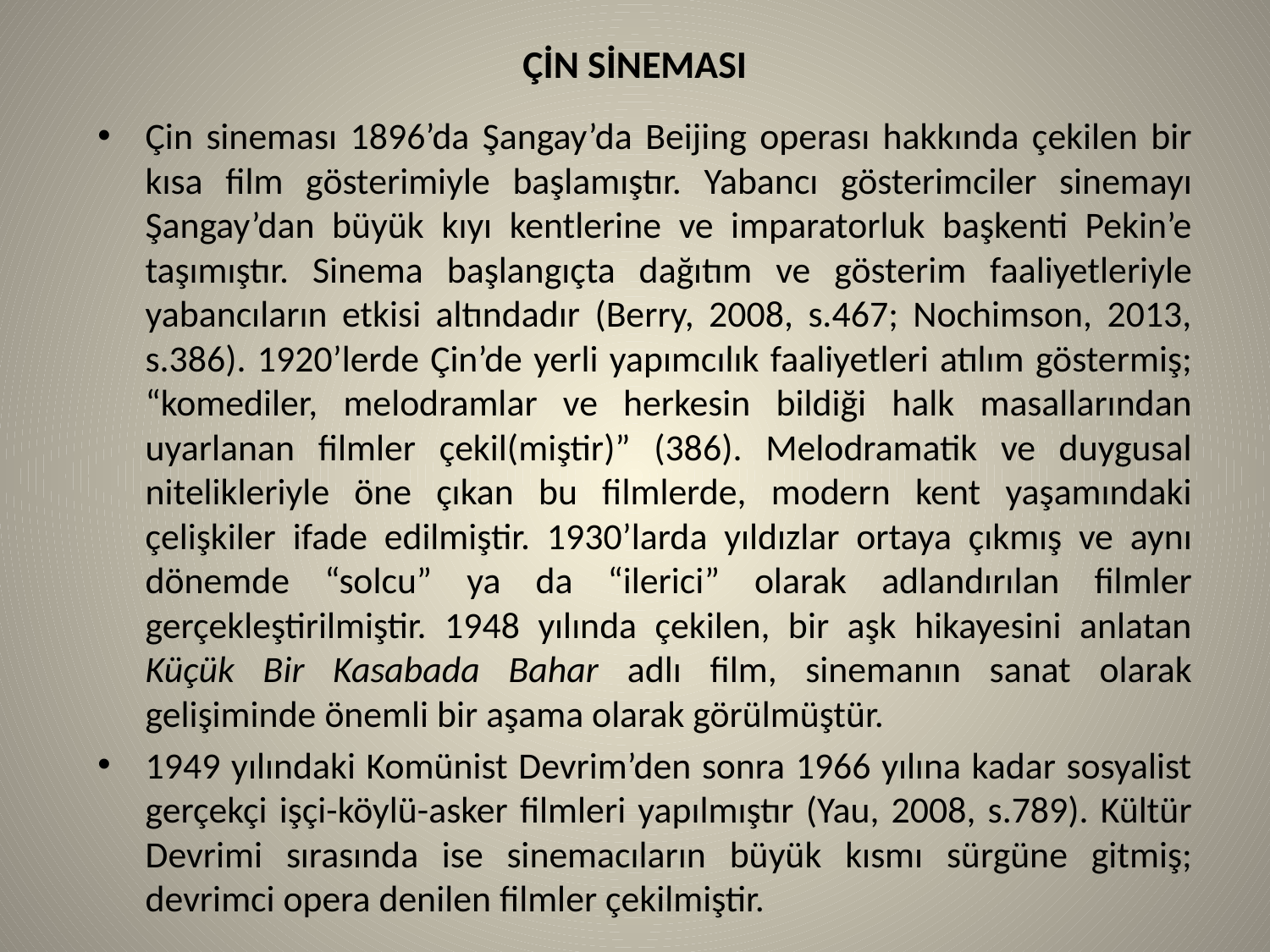

# ÇİN SİNEMASI
Çin sineması 1896’da Şangay’da Beijing operası hakkında çekilen bir kısa film gösterimiyle başlamıştır. Yabancı gösterimciler sinemayı Şangay’dan büyük kıyı kentlerine ve imparatorluk başkenti Pekin’e taşımıştır. Sinema başlangıçta dağıtım ve gösterim faaliyetleriyle yabancıların etkisi altındadır (Berry, 2008, s.467; Nochimson, 2013, s.386). 1920’lerde Çin’de yerli yapımcılık faaliyetleri atılım göstermiş; “komediler, melodramlar ve herkesin bildiği halk masallarından uyarlanan filmler çekil(miştir)” (386). Melodramatik ve duygusal nitelikleriyle öne çıkan bu filmlerde, modern kent yaşamındaki çelişkiler ifade edilmiştir. 1930’larda yıldızlar ortaya çıkmış ve aynı dönemde “solcu” ya da “ilerici” olarak adlandırılan filmler gerçekleştirilmiştir. 1948 yılında çekilen, bir aşk hikayesini anlatan Küçük Bir Kasabada Bahar adlı film, sinemanın sanat olarak gelişiminde önemli bir aşama olarak görülmüştür.
1949 yılındaki Komünist Devrim’den sonra 1966 yılına kadar sosyalist gerçekçi işçi-köylü-asker filmleri yapılmıştır (Yau, 2008, s.789). Kültür Devrimi sırasında ise sinemacıların büyük kısmı sürgüne gitmiş; devrimci opera denilen filmler çekilmiştir.